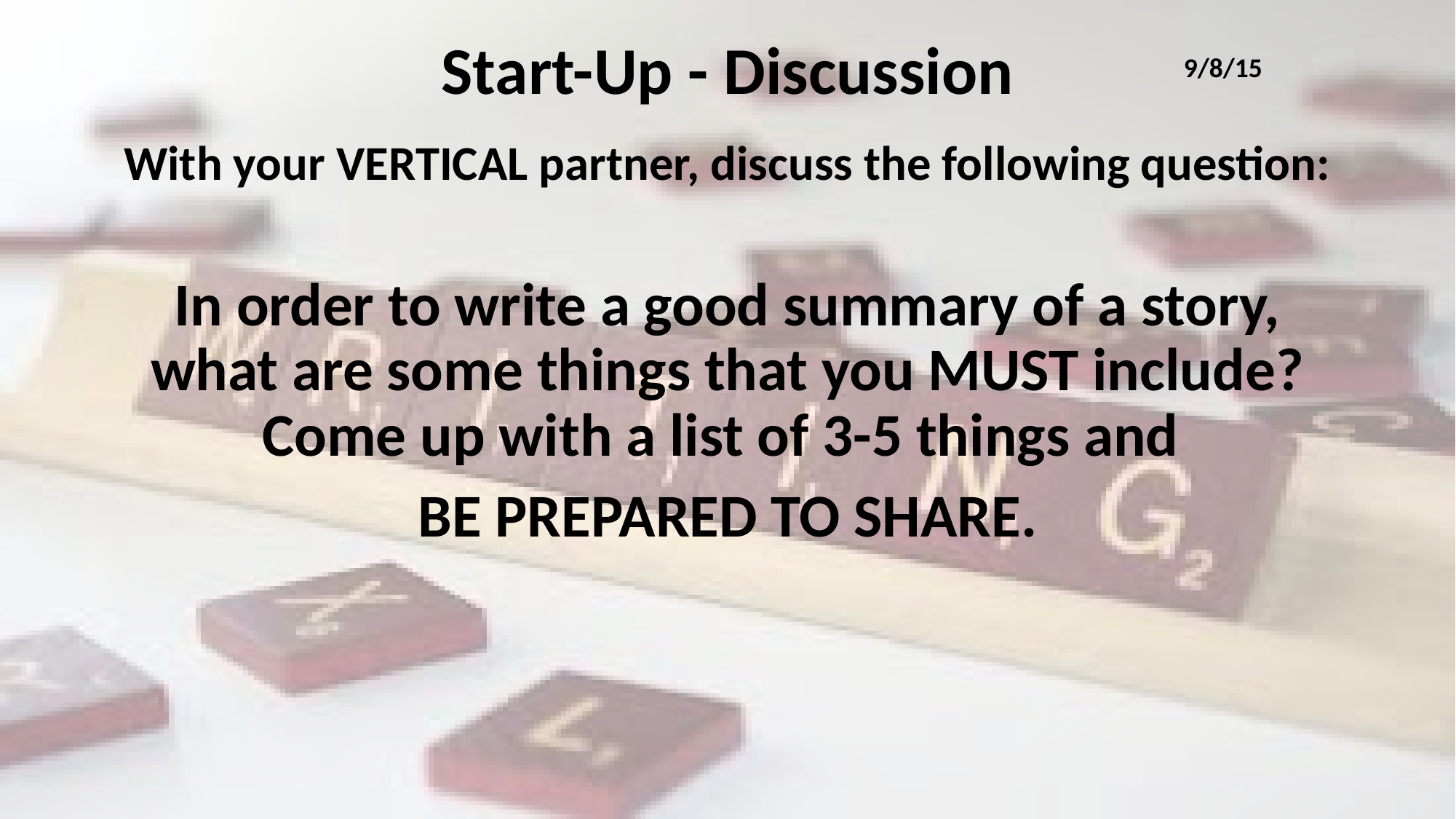

# Start-Up - Discussion
9/8/15
With your VERTICAL partner, discuss the following question:

In order to write a good summary of a story, what are some things that you MUST include? Come up with a list of 3-5 things and
BE PREPARED TO SHARE.